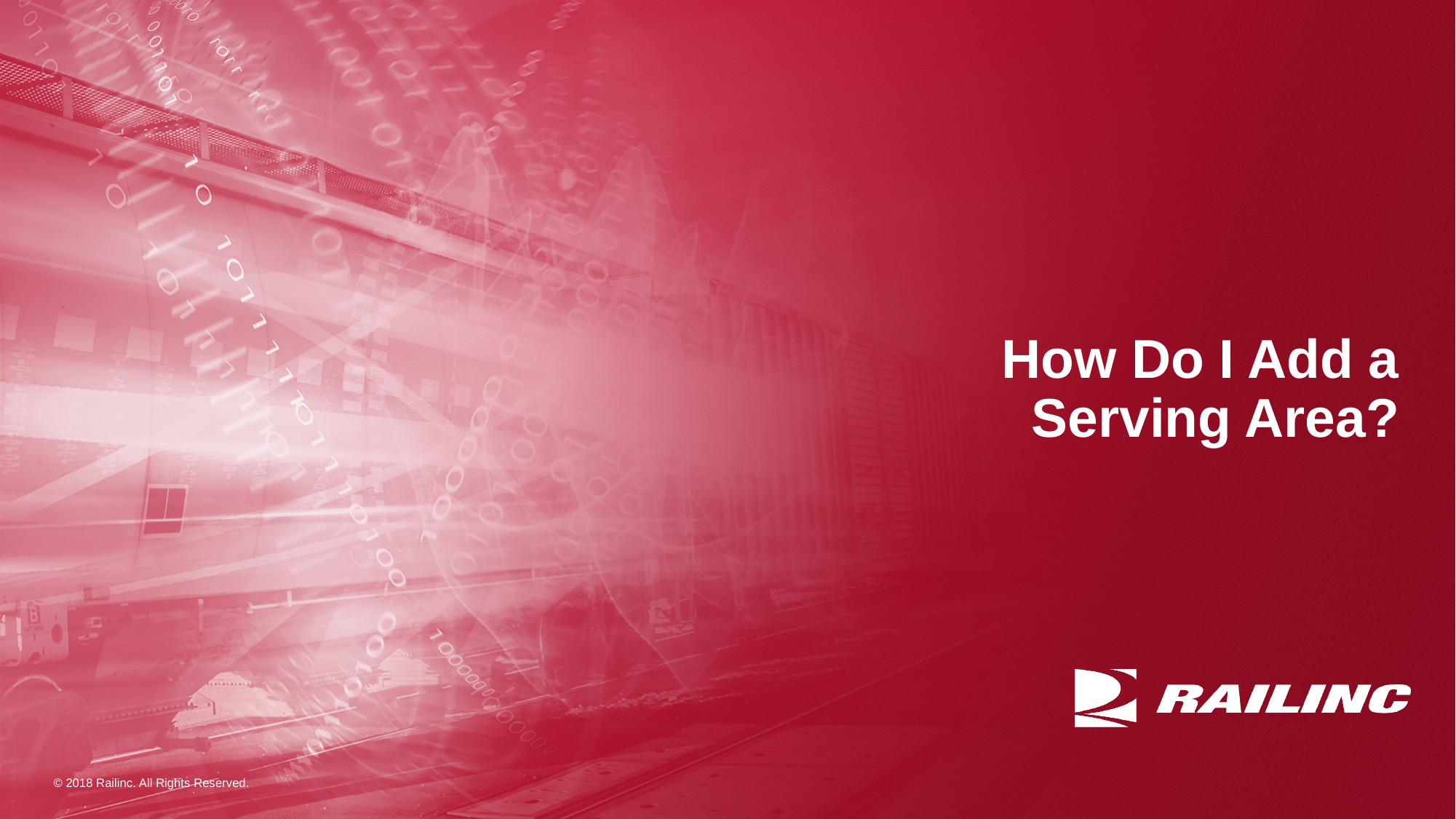

# How Do I Add a Serving Area?

© 2018 Railinc. All Rights Reserved.